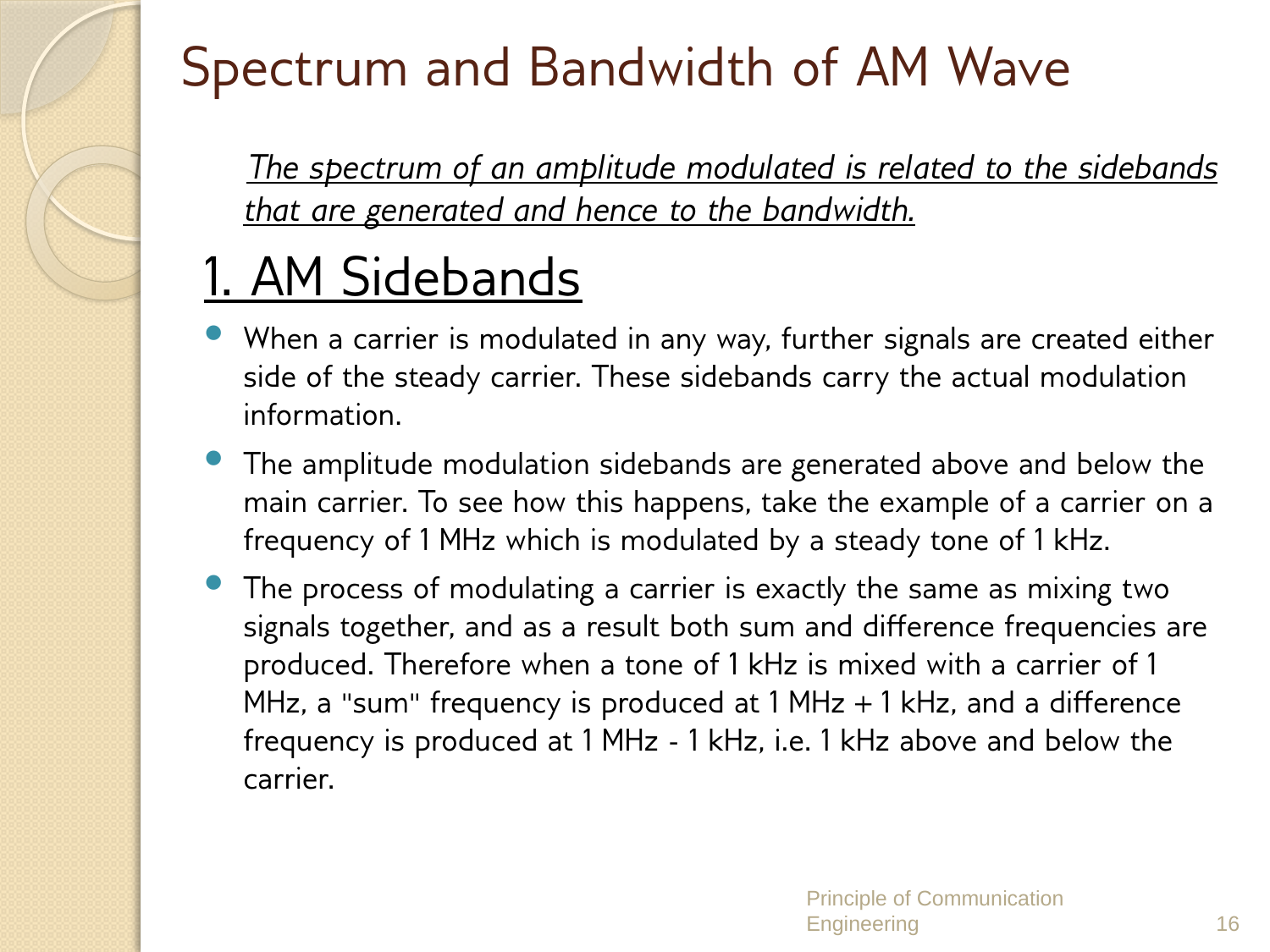

# Spectrum and Bandwidth of AM Wave
    The spectrum of an amplitude modulated is related to the sidebands that are generated and hence to the bandwidth.
1. AM Sidebands
When a carrier is modulated in any way, further signals are created either side of the steady carrier. These sidebands carry the actual modulation information.
The amplitude modulation sidebands are generated above and below the main carrier. To see how this happens, take the example of a carrier on a frequency of 1 MHz which is modulated by a steady tone of 1 kHz.
The process of modulating a carrier is exactly the same as mixing two signals together, and as a result both sum and difference frequencies are produced. Therefore when a tone of 1 kHz is mixed with a carrier of 1 MHz, a "sum" frequency is produced at 1 MHz + 1 kHz, and a difference frequency is produced at 1 MHz - 1 kHz, i.e. 1 kHz above and below the carrier.

Principle of Communication Engineering
16